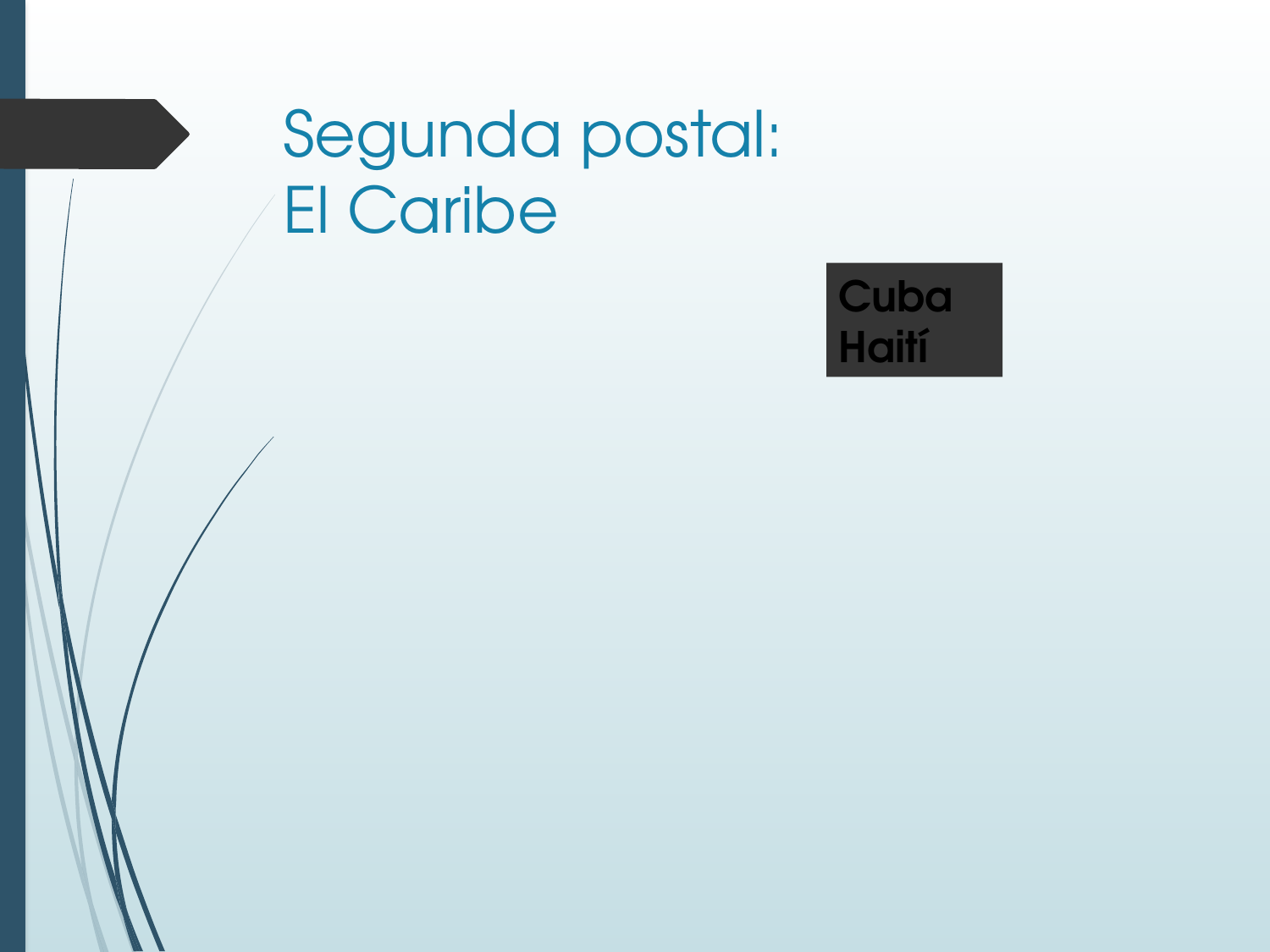

# Segunda postal: El Caribe
Cuba
Haití